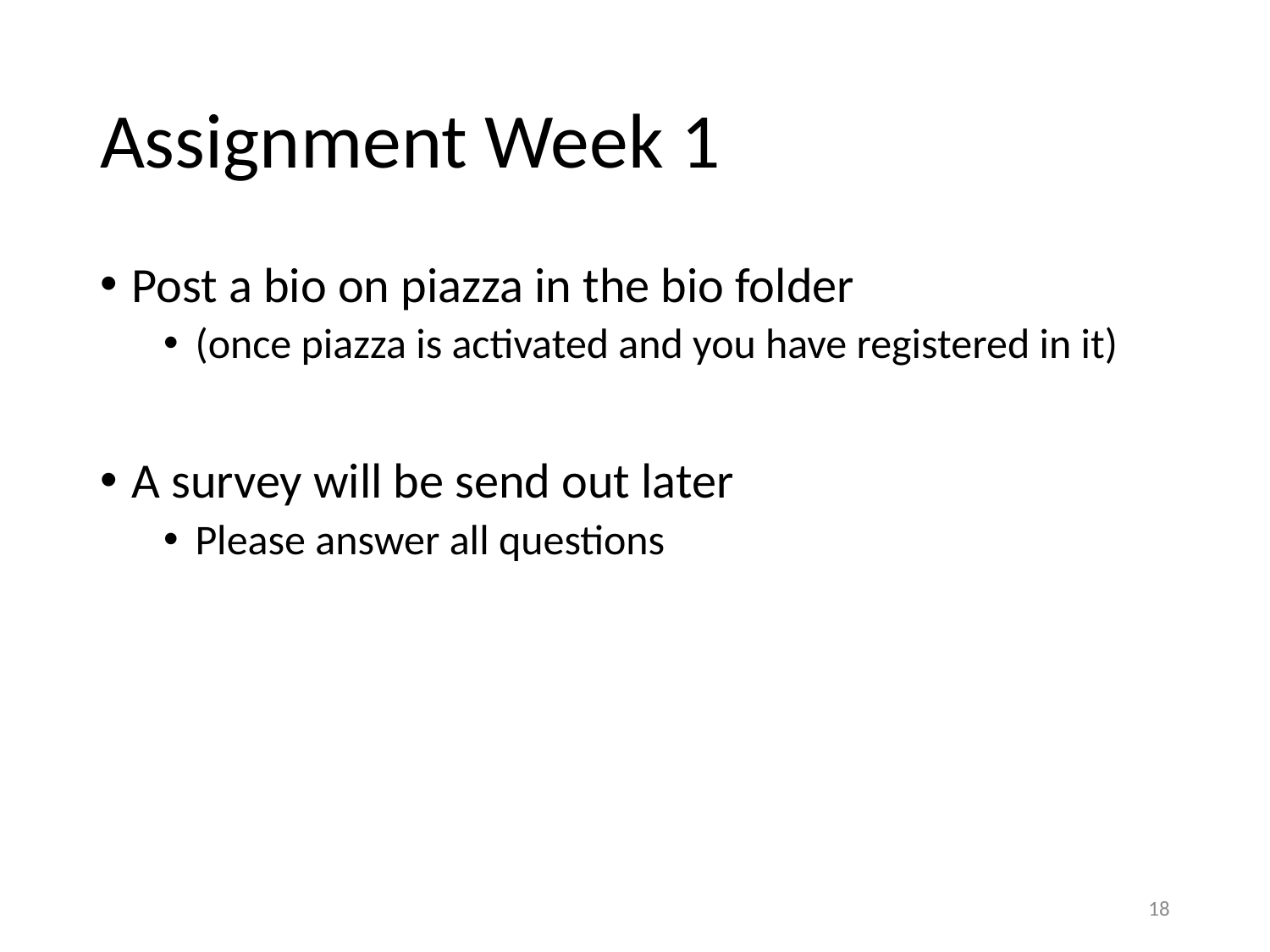

# Assignment Week 1
Post a bio on piazza in the bio folder
(once piazza is activated and you have registered in it)

A survey will be send out later
Please answer all questions
18